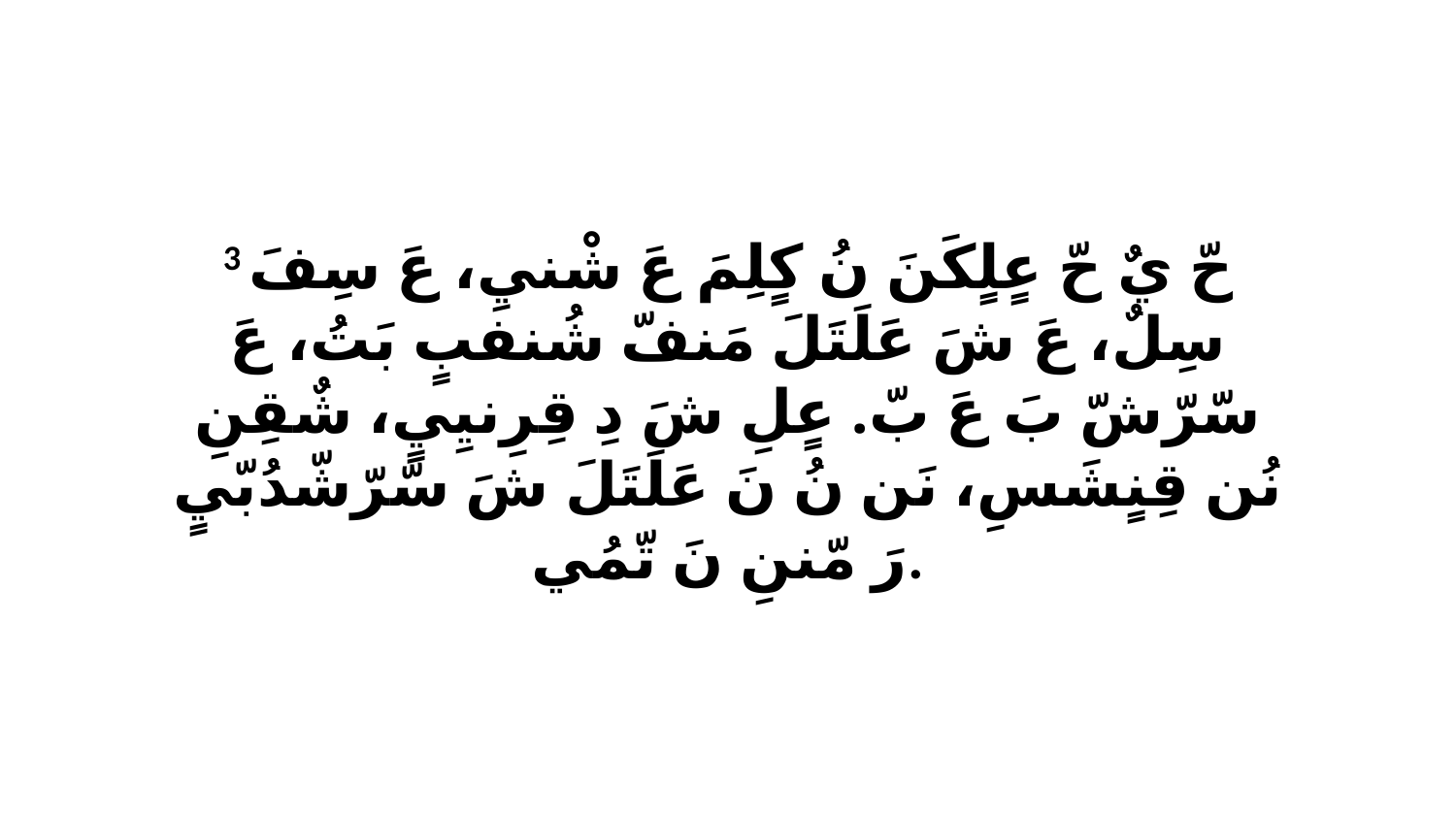

3 حّ يٌ حّ عٍلٍكَنَ نُ كٍلِمَ عَ شْنيِ، عَ سِفَ سِلٌ، عَ شَ عَلَتَلَ مَنفّ شُنفبٍ بَتُ، عَ سّرّشّ بَ عَ بّ. عٍلِ شَ دِ قِرِنيِيٍ، شٌقِنِ نُن قِنٍشَسِ، نَن نُ نَ عَلَتَلَ شَ سّرّشّدُبّيٍ رَ مّننِ نَ تّمُي.